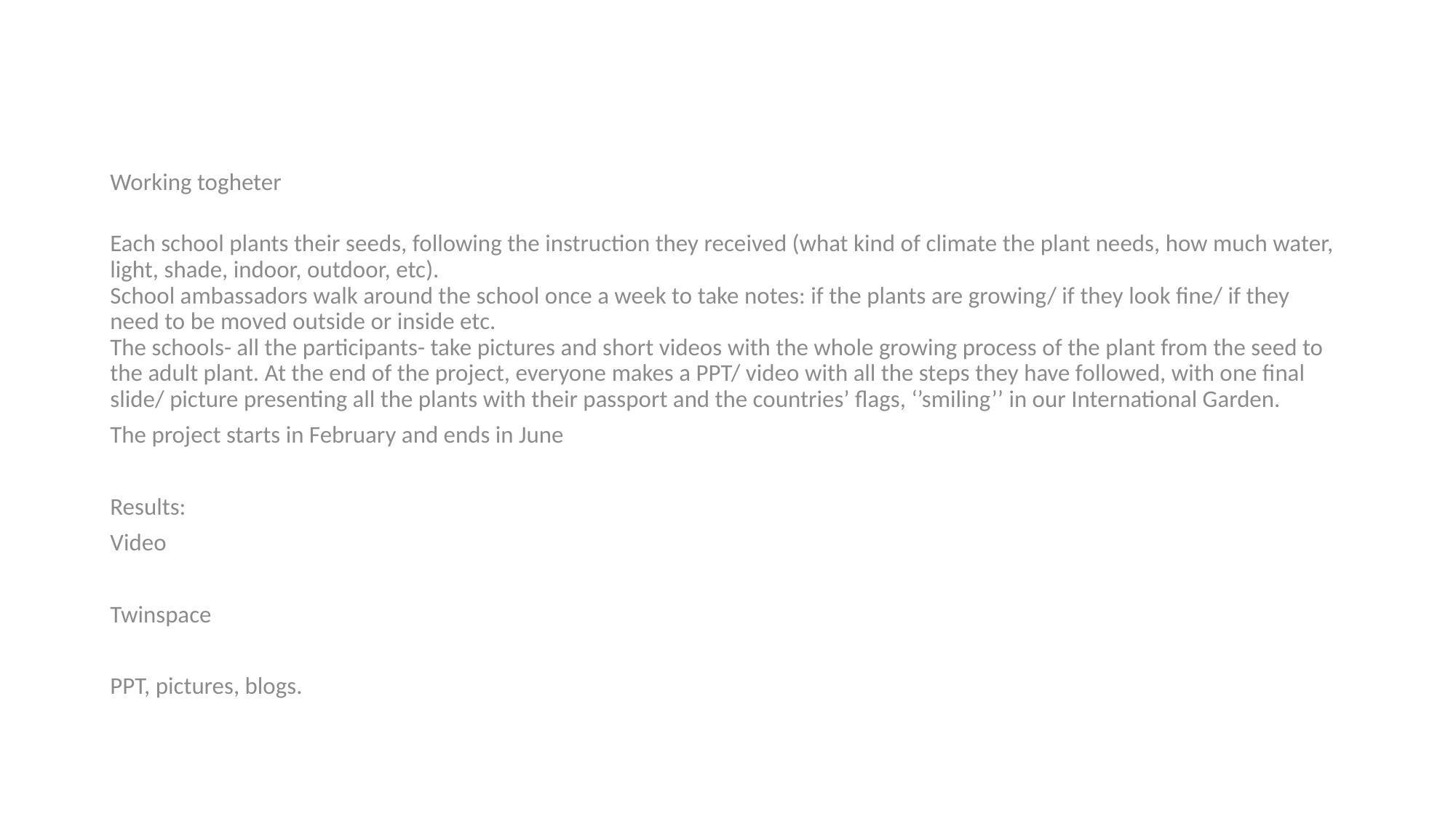

#
Working togheter

Each school plants their seeds, following the instruction they received (what kind of climate the plant needs, how much water, light, shade, indoor, outdoor, etc).
School ambassadors walk around the school once a week to take notes: if the plants are growing/ if they look fine/ if they need to be moved outside or inside etc.
The schools- all the participants- take pictures and short videos with the whole growing process of the plant from the seed to the adult plant. At the end of the project, everyone makes a PPT/ video with all the steps they have followed, with one final slide/ picture presenting all the plants with their passport and the countries’ flags, ‘’smiling’’ in our International Garden.
The project starts in February and ends in June

Results:
Video

Twinspace

PPT, pictures, blogs.